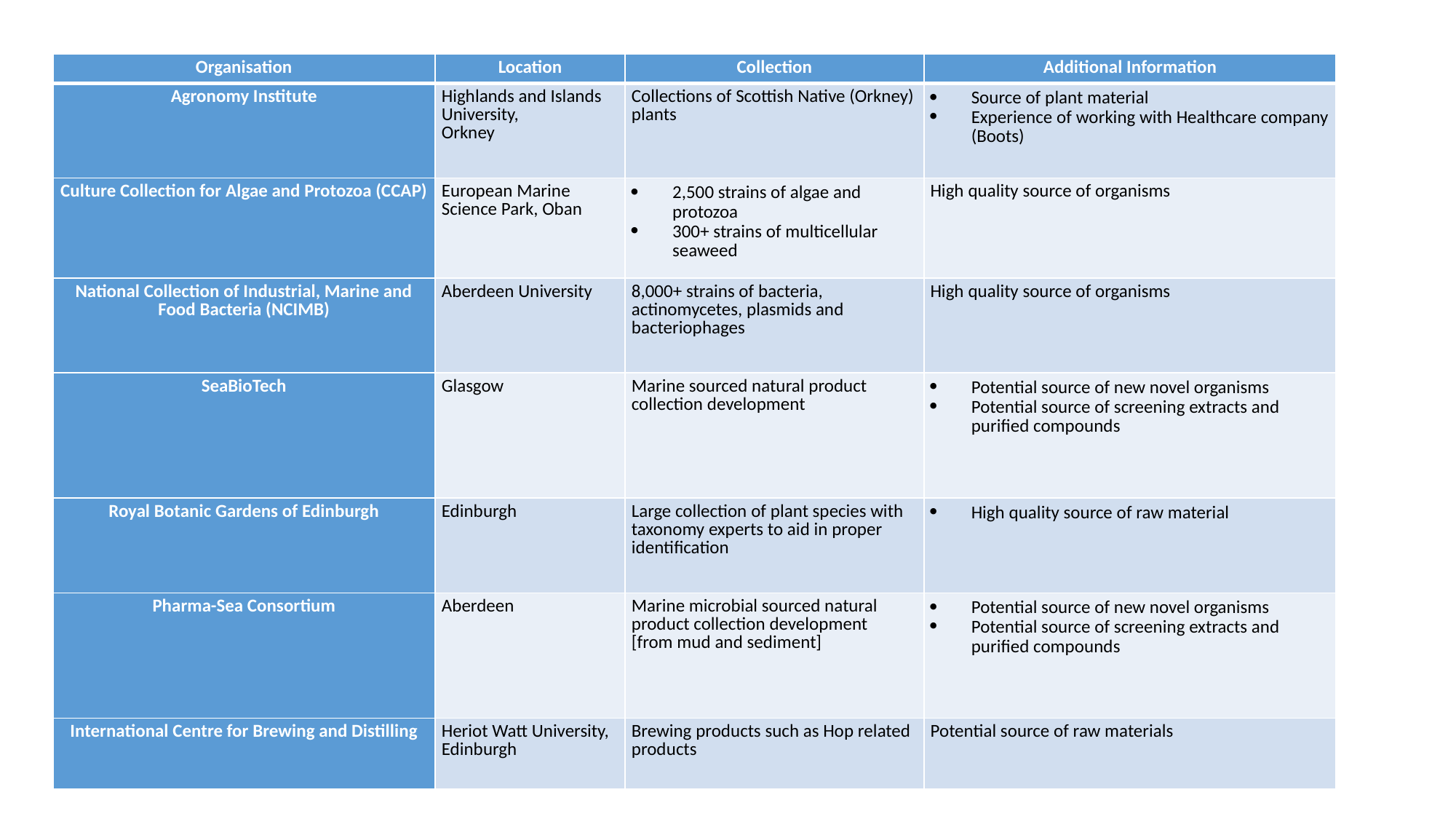

| Organisation | Location | Collection | Additional Information |
| --- | --- | --- | --- |
| Agronomy Institute | Highlands and Islands University, Orkney | Collections of Scottish Native (Orkney) plants | Source of plant material Experience of working with Healthcare company (Boots) |
| Culture Collection for Algae and Protozoa (CCAP) | European Marine Science Park, Oban | 2,500 strains of algae and protozoa 300+ strains of multicellular seaweed | High quality source of organisms |
| National Collection of Industrial, Marine and Food Bacteria (NCIMB) | Aberdeen University | 8,000+ strains of bacteria, actinomycetes, plasmids and bacteriophages | High quality source of organisms |
| SeaBioTech | Glasgow | Marine sourced natural product collection development | Potential source of new novel organisms Potential source of screening extracts and purified compounds |
| Royal Botanic Gardens of Edinburgh | Edinburgh | Large collection of plant species with taxonomy experts to aid in proper identification | High quality source of raw material |
| Pharma-Sea Consortium | Aberdeen | Marine microbial sourced natural product collection development [from mud and sediment] | Potential source of new novel organisms Potential source of screening extracts and purified compounds |
| International Centre for Brewing and Distilling | Heriot Watt University, Edinburgh | Brewing products such as Hop related products | Potential source of raw materials |